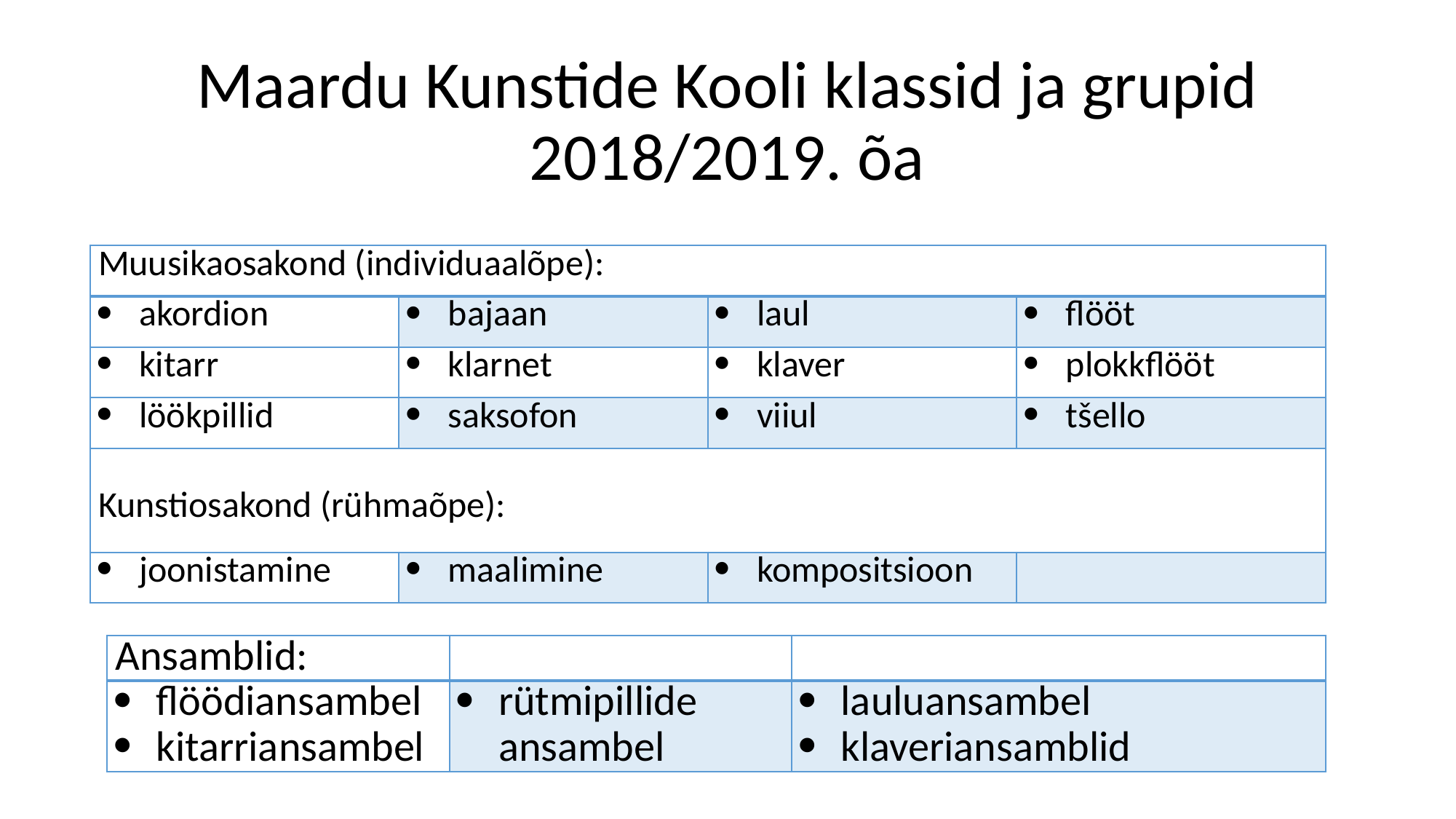

# Maardu Kunstide Kooli klassid ja grupid 2018/2019. õa
| Muusikaosakond (individuaalõpe): |  |  |  |
| --- | --- | --- | --- |
| akordion | bajaan | laul | flööt |
| kitarr | klarnet | klaver | plokkflööt |
| löökpillid | saksofon | viiul | tšello |
| Kunstiosakond (rühmaõpe): |  |  |  |
| joonistamine | maalimine | kompositsioon |  |
| Ansamblid: |  |  |
| --- | --- | --- |
| flöödiansambel kitarriansambel | rütmipillide ansambel | lauluansambel klaveriansamblid |